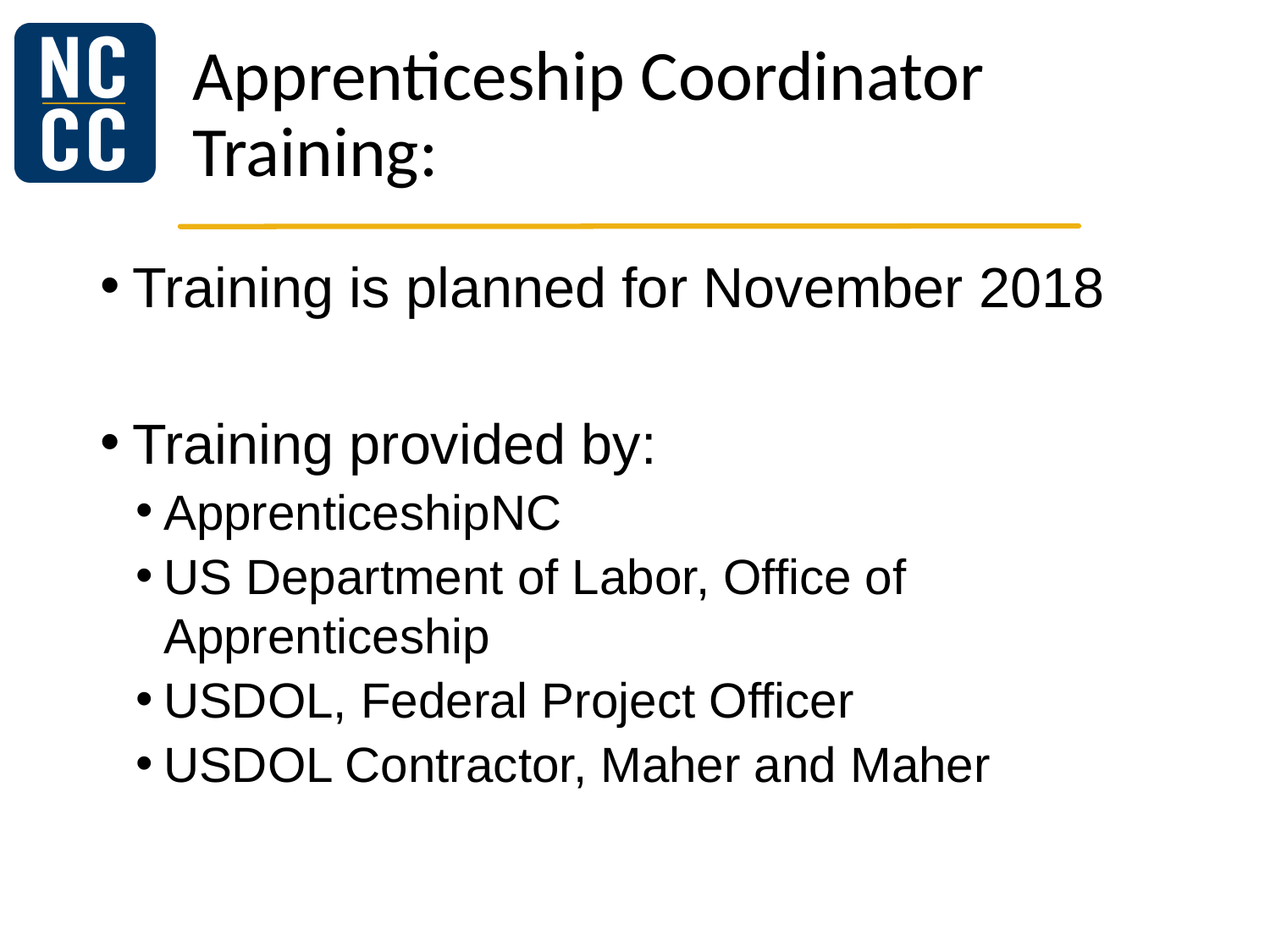

# Apprenticeship Coordinator Training:
Training is planned for November 2018

Training provided by:
ApprenticeshipNC
US Department of Labor, Office of Apprenticeship
USDOL, Federal Project Officer
USDOL Contractor, Maher and Maher